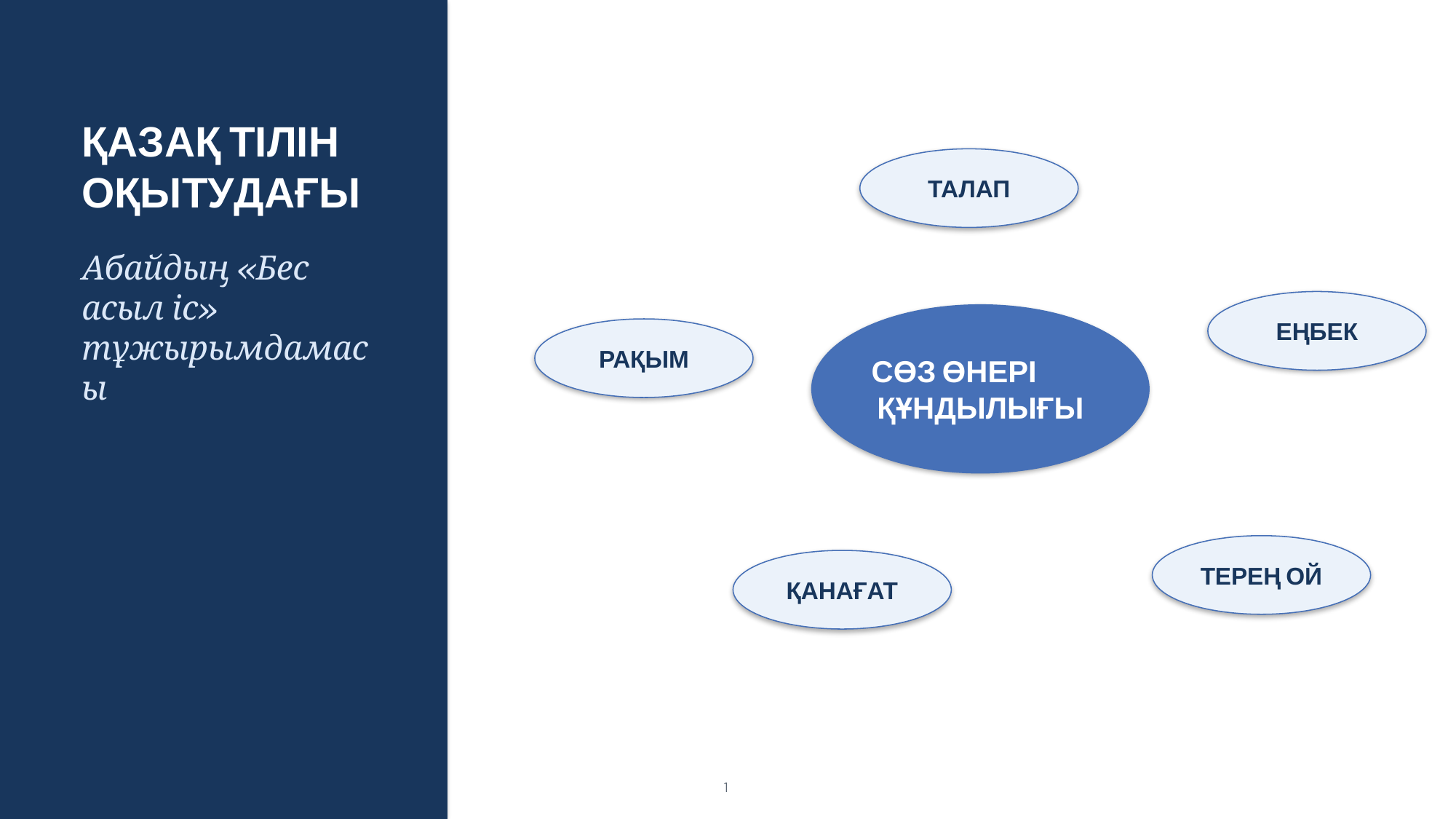

ҚАЗАҚ ТІЛІН
ОҚЫТУДАҒЫ
Абайдың «Бес асыл іс» тұжырымдамасы
ТАЛАП
ЕҢБЕК
СӨЗ ӨНЕРІ
ҚҰНДЫЛЫҒЫ
РАҚЫМ
ТЕРЕҢ ОЙ
ҚАНАҒАТ
1